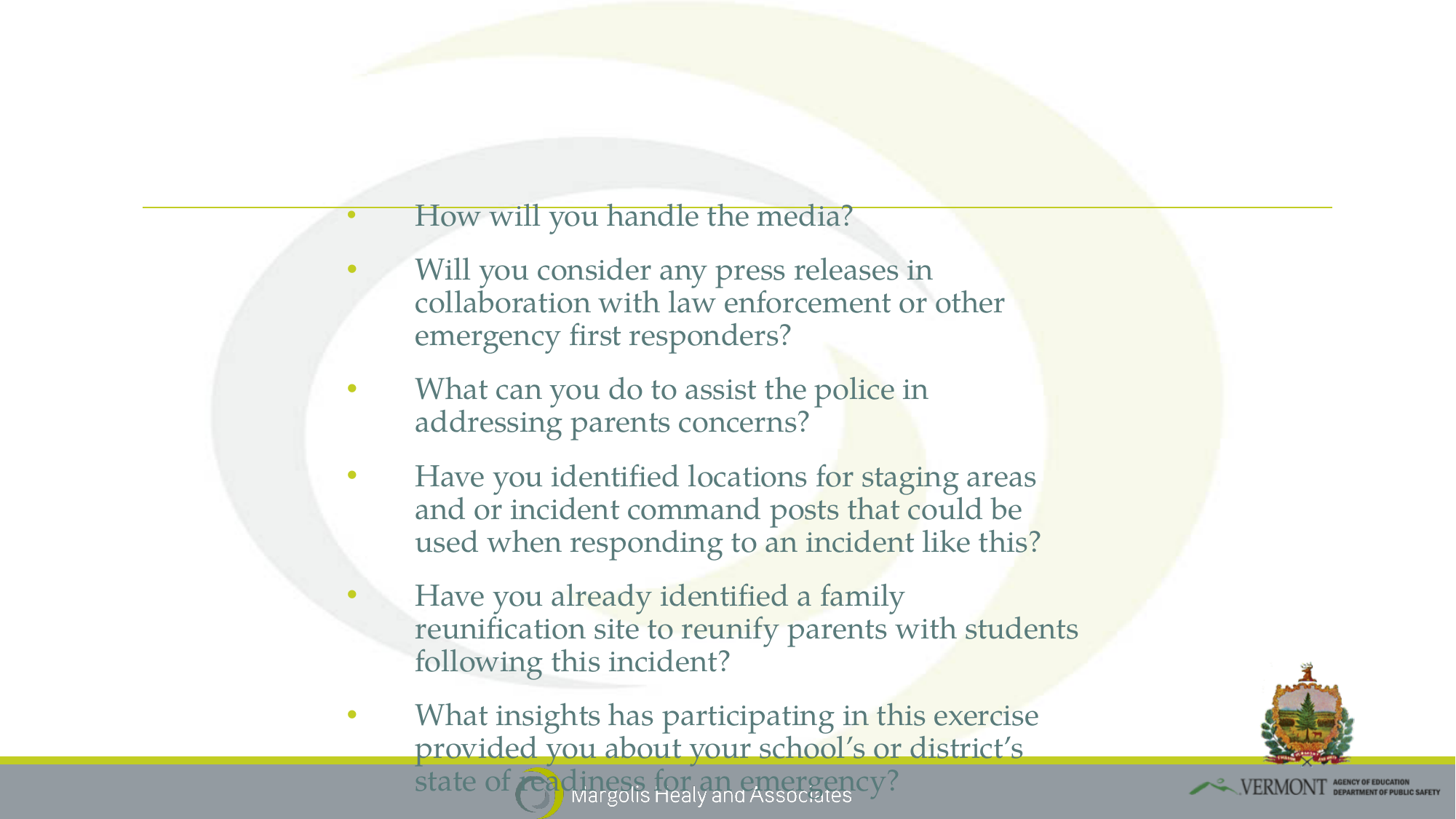

#
       How will you handle the media?
Will you consider any press releases in collaboration with law enforcement or other emergency first responders?
What can you do to assist the police in addressing parents concerns?
Have you identified locations for staging areas and or incident command posts that could be used when responding to an incident like this?
Have you already identified a family reunification site to reunify parents with students following this incident?
What insights has participating in this exercise provided you about your school’s or district’s state of readiness for an emergency?
As a result of participating in this exercise, what revisions would you recommend to your emergency plan as a result?